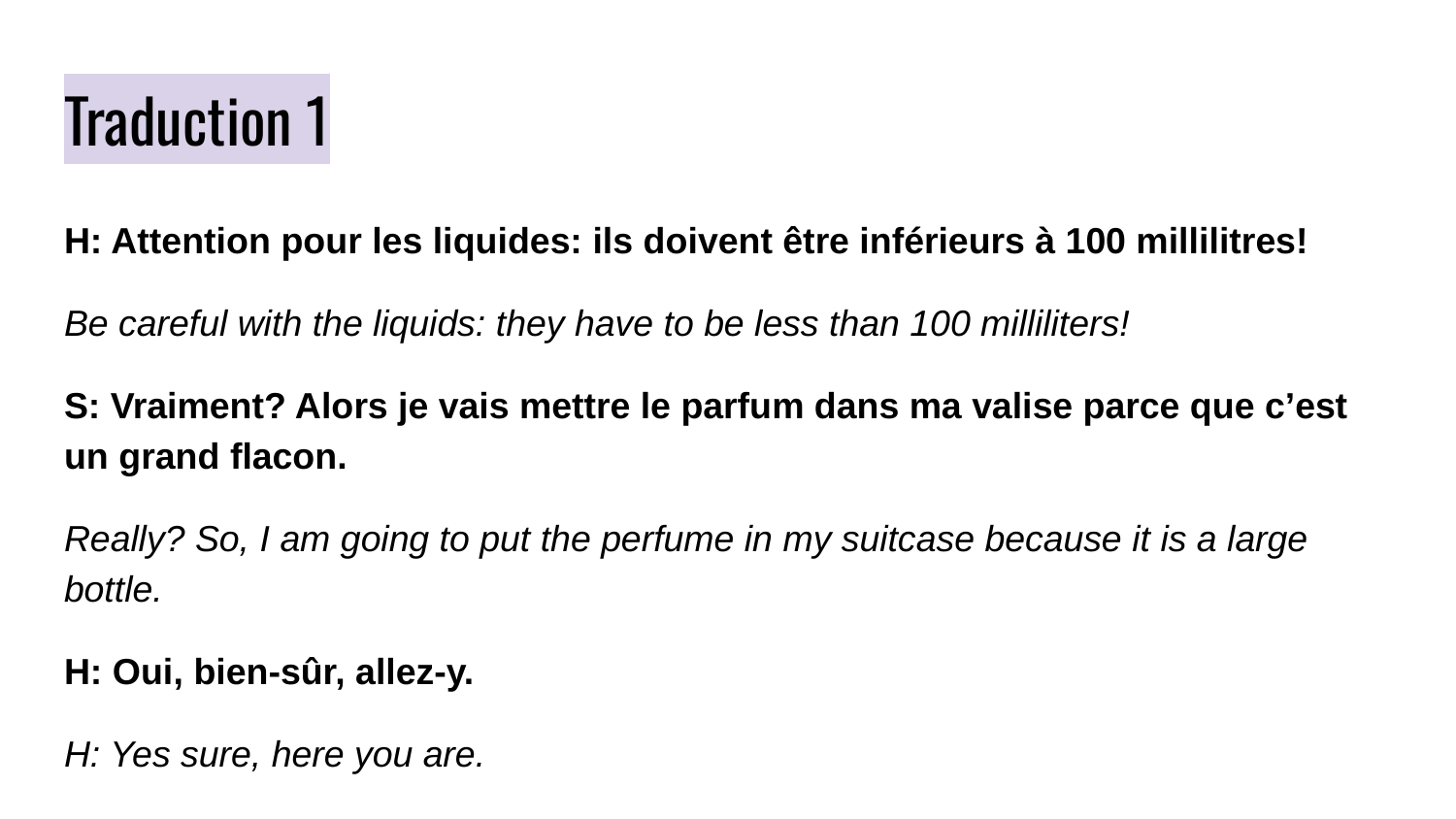

# Traduction 1
H: Attention pour les liquides: ils doivent être inférieurs à 100 millilitres!
Be careful with the liquids: they have to be less than 100 milliliters!
S: Vraiment? Alors je vais mettre le parfum dans ma valise parce que c’est un grand flacon.
Really? So, I am going to put the perfume in my suitcase because it is a large bottle.
H: Oui, bien-sûr, allez-y.
H: Yes sure, here you are.